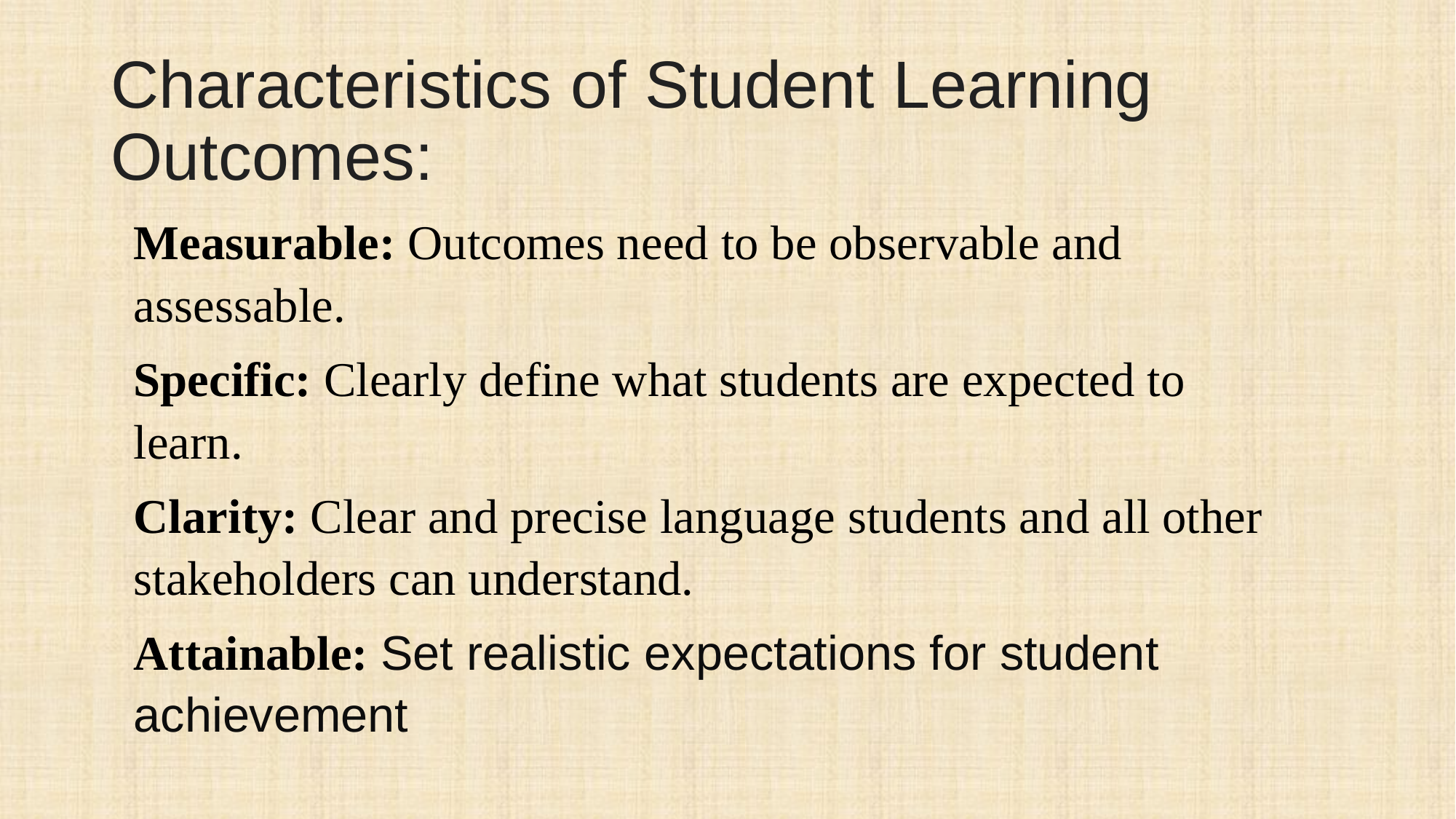

# Characteristics of Student Learning Outcomes:
Measurable: Outcomes need to be observable and assessable.
Specific: Clearly define what students are expected to learn.
Clarity: Clear and precise language students and all other stakeholders can understand.
Attainable: Set realistic expectations for student achievement